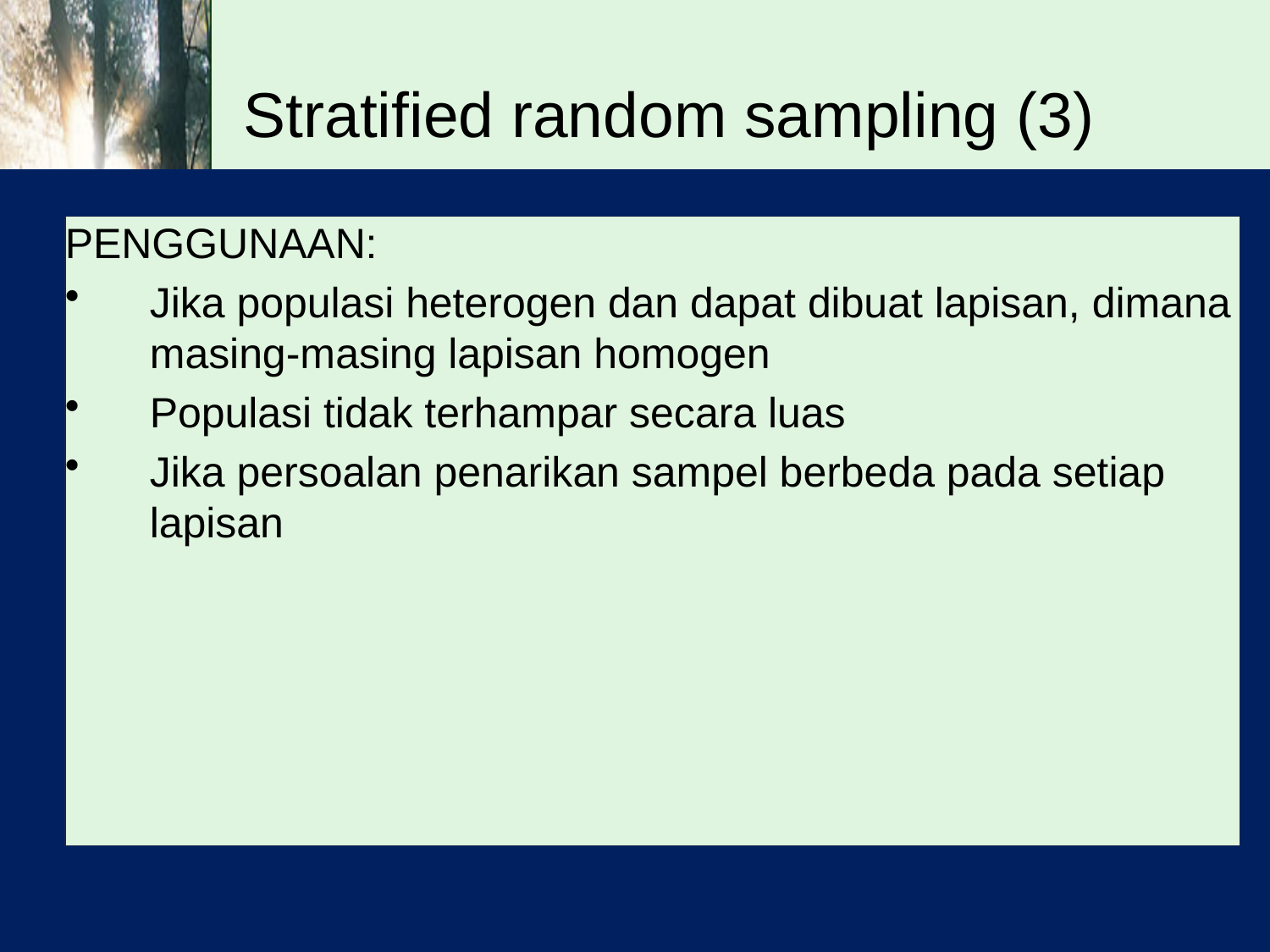

# Stratified random sampling (3)
PENGGUNAAN:
Jika populasi heterogen dan dapat dibuat lapisan, dimana masing-masing lapisan homogen
Populasi tidak terhampar secara luas
Jika persoalan penarikan sampel berbeda pada setiap lapisan